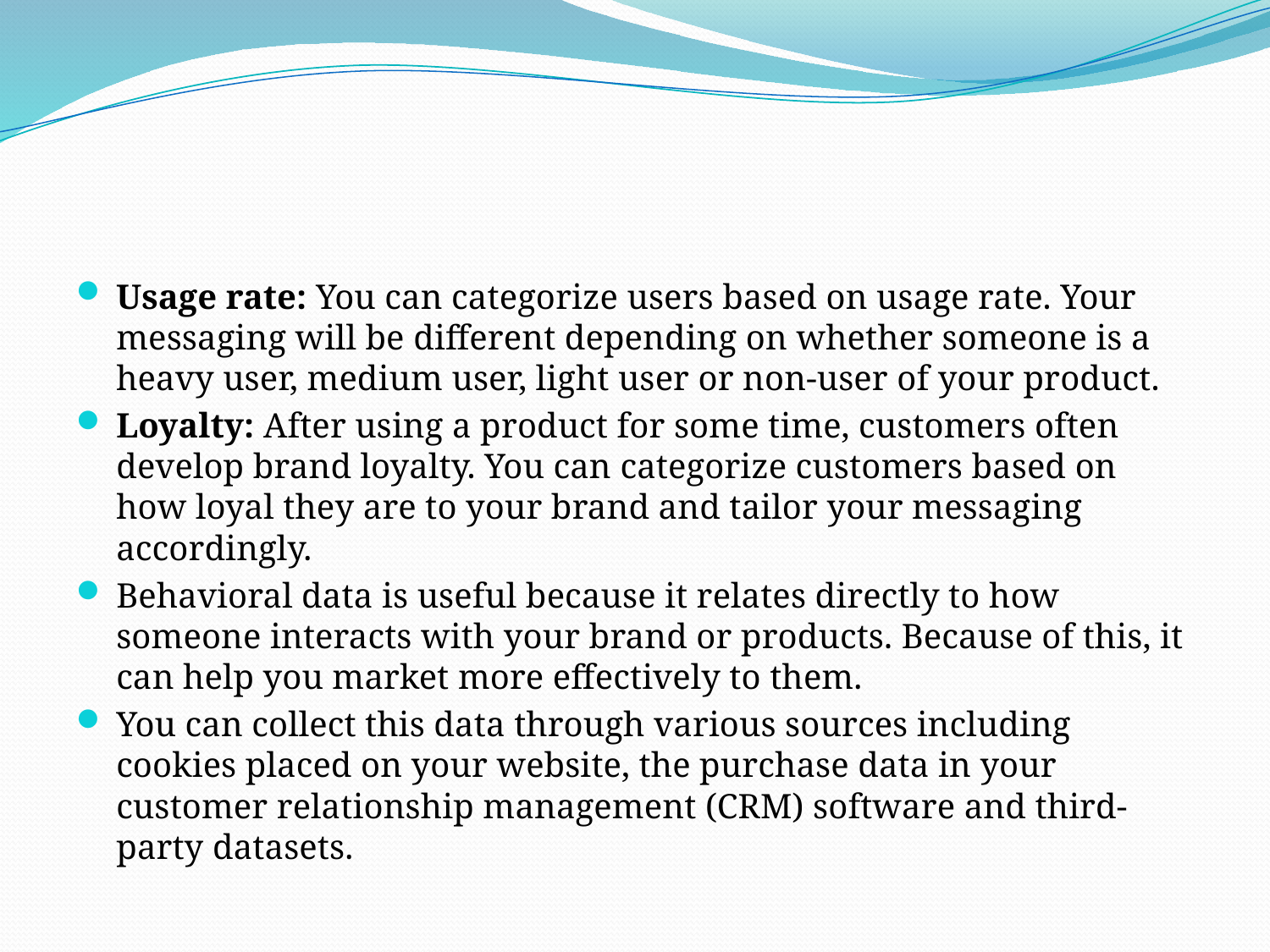

#
Usage rate: You can categorize users based on usage rate. Your messaging will be different depending on whether someone is a heavy user, medium user, light user or non-user of your product.
Loyalty: After using a product for some time, customers often develop brand loyalty. You can categorize customers based on how loyal they are to your brand and tailor your messaging accordingly.
Behavioral data is useful because it relates directly to how someone interacts with your brand or products. Because of this, it can help you market more effectively to them.
You can collect this data through various sources including cookies placed on your website, the purchase data in your customer relationship management (CRM) software and third-party datasets.